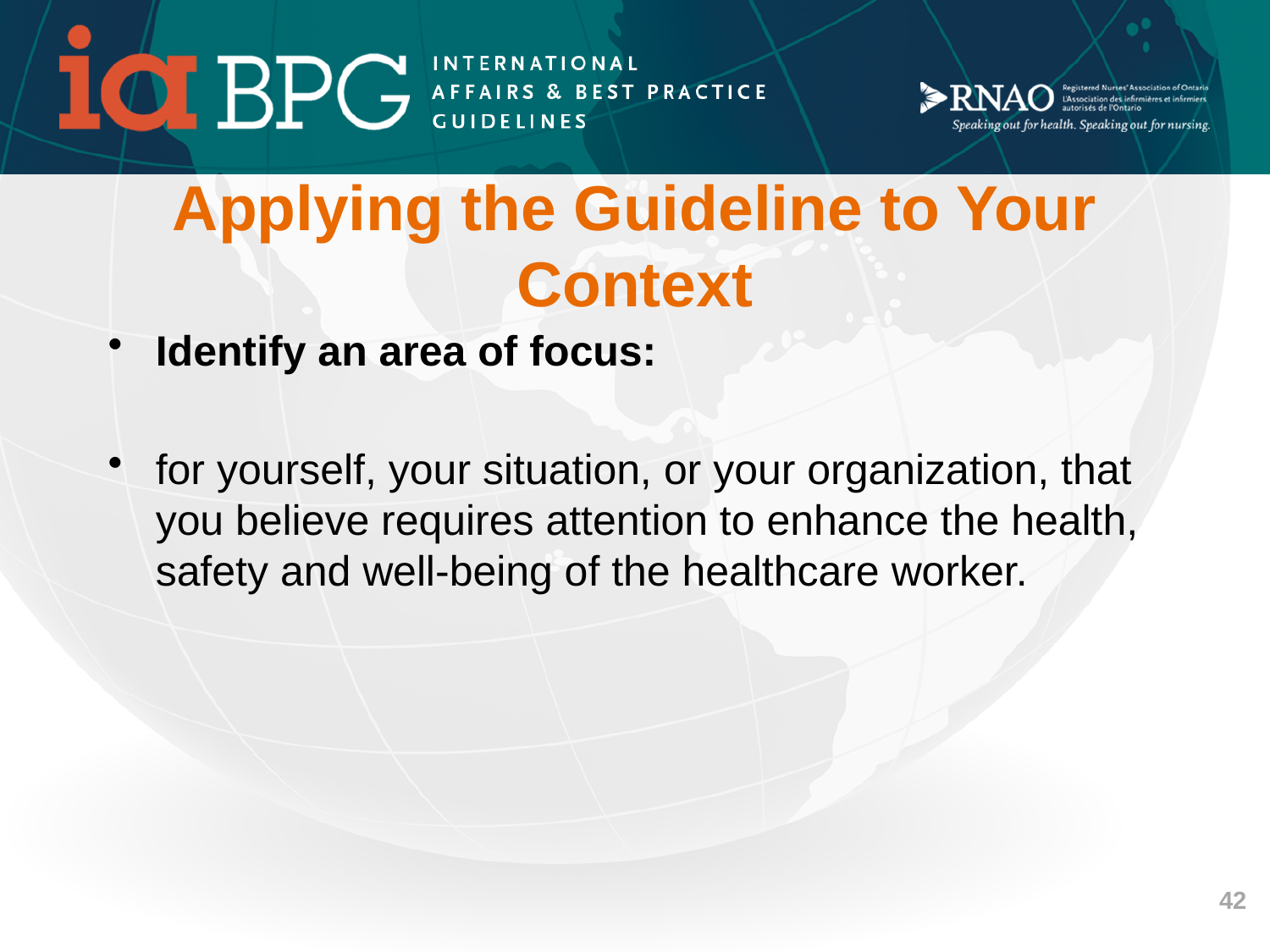

# Applying the Guideline to Your Context
Identify an area of focus:

for yourself, your situation, or your organization, that you believe requires attention to enhance the health, safety and well-being of the healthcare worker.

42